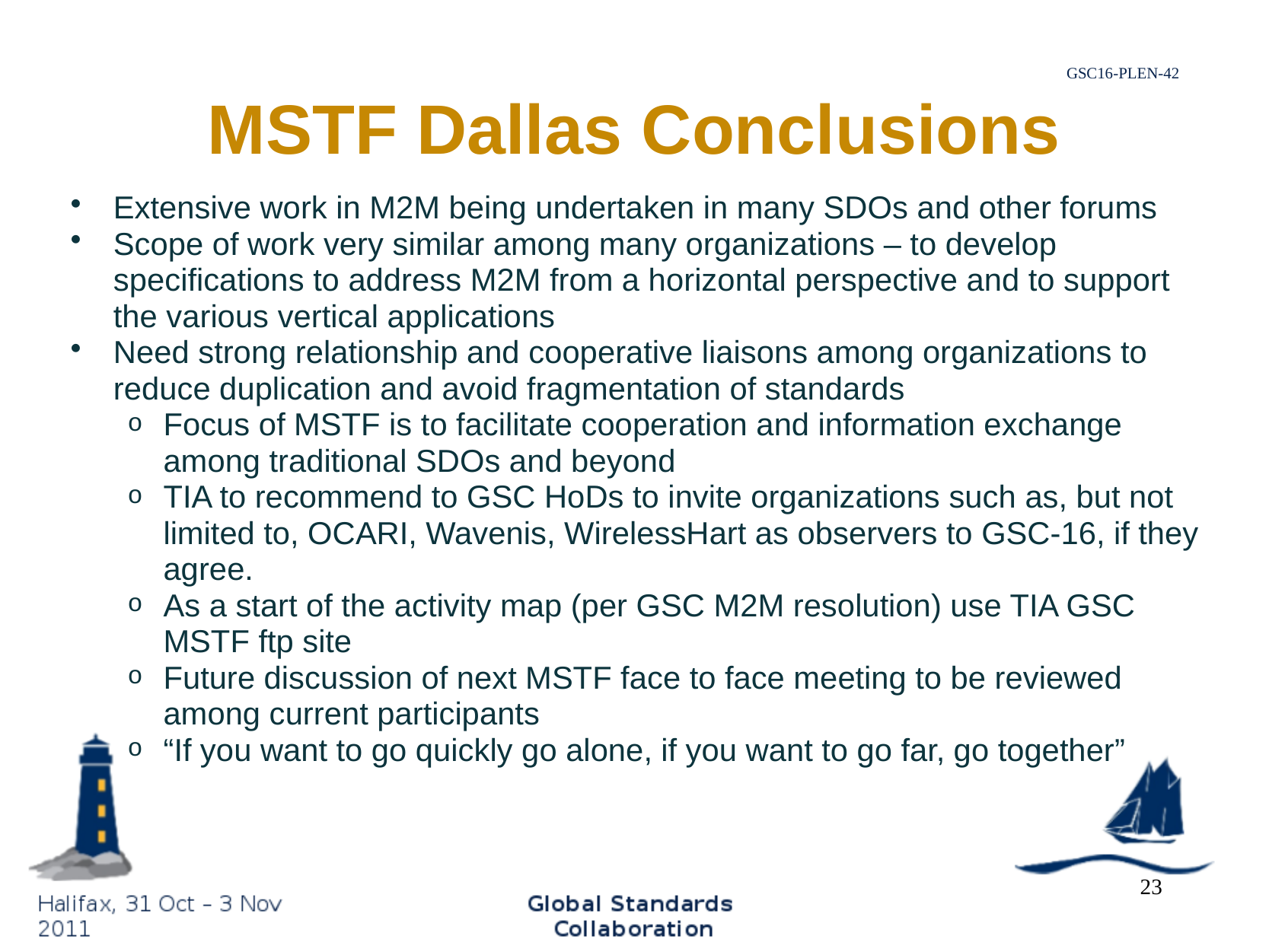

# MSTF Dallas Conclusions
Extensive work in M2M being undertaken in many SDOs and other forums
Scope of work very similar among many organizations – to develop specifications to address M2M from a horizontal perspective and to support the various vertical applications
Need strong relationship and cooperative liaisons among organizations to reduce duplication and avoid fragmentation of standards
Focus of MSTF is to facilitate cooperation and information exchange among traditional SDOs and beyond
TIA to recommend to GSC HoDs to invite organizations such as, but not limited to, OCARI, Wavenis, WirelessHart as observers to GSC-16, if they agree.
As a start of the activity map (per GSC M2M resolution) use TIA GSC MSTF ftp site
Future discussion of next MSTF face to face meeting to be reviewed among current participants
“If you want to go quickly go alone, if you want to go far, go together”
23